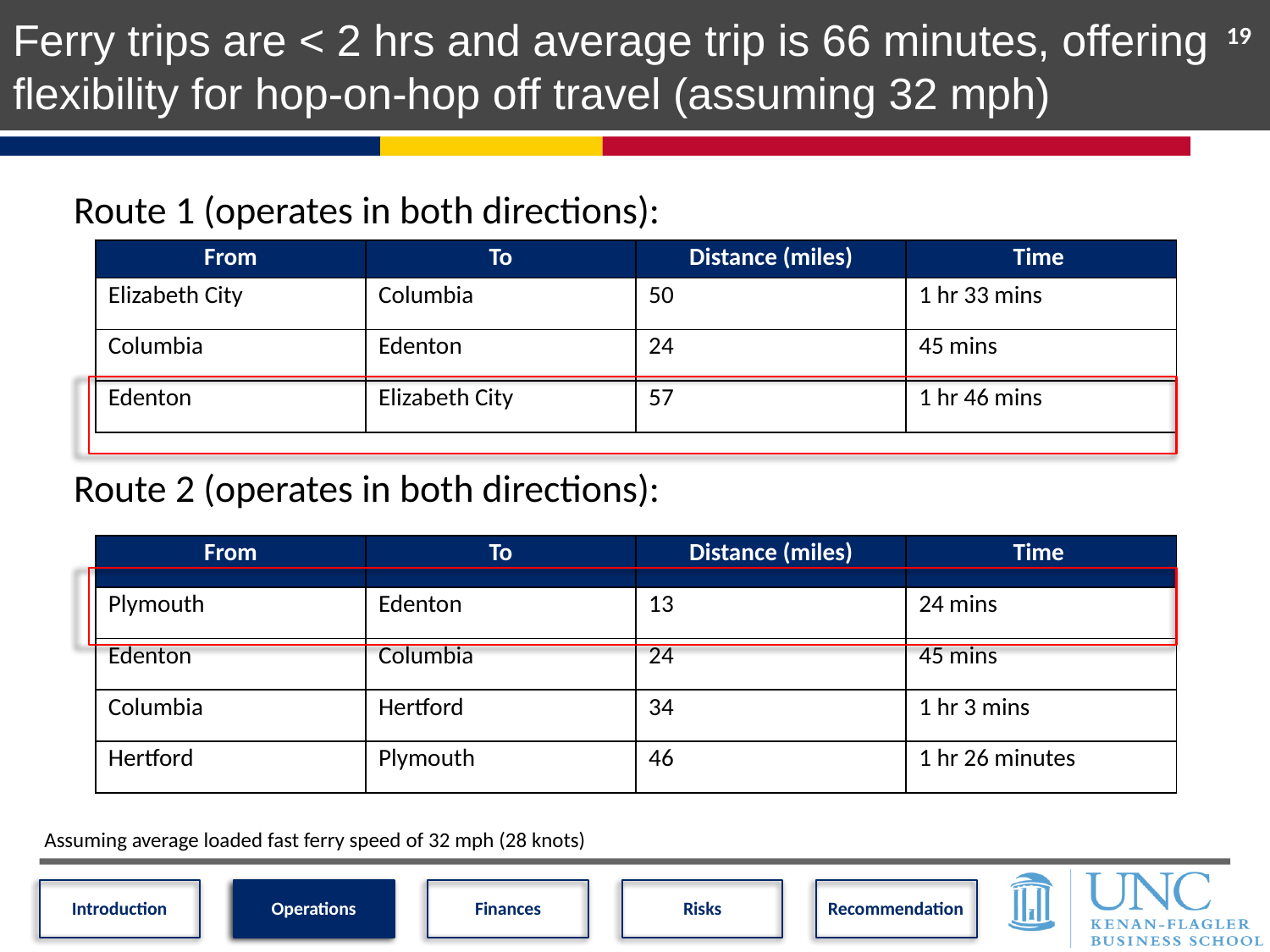

Ferry trips are < 2 hrs and average trip is 66 minutes, offering flexibility for hop-on-hop off travel (assuming 32 mph)
19
Route 1 (operates in both directions):

Route 2 (operates in both directions):

| From | To | Distance (miles) | Time |
| --- | --- | --- | --- |
| Elizabeth City | Columbia | 50 | 1 hr 33 mins |
| Columbia | Edenton | 24 | 45 mins |
| Edenton | Elizabeth City | 57 | 1 hr 46 mins |

| From | To | Distance (miles) | Time |
| --- | --- | --- | --- |
| Plymouth | Edenton | 13 | 24 mins |
| Edenton | Columbia | 24 | 45 mins |
| Columbia | Hertford | 34 | 1 hr 3 mins |
| Hertford | Plymouth | 46 | 1 hr 26 minutes |

Assuming average loaded fast ferry speed of 32 mph (28 knots)